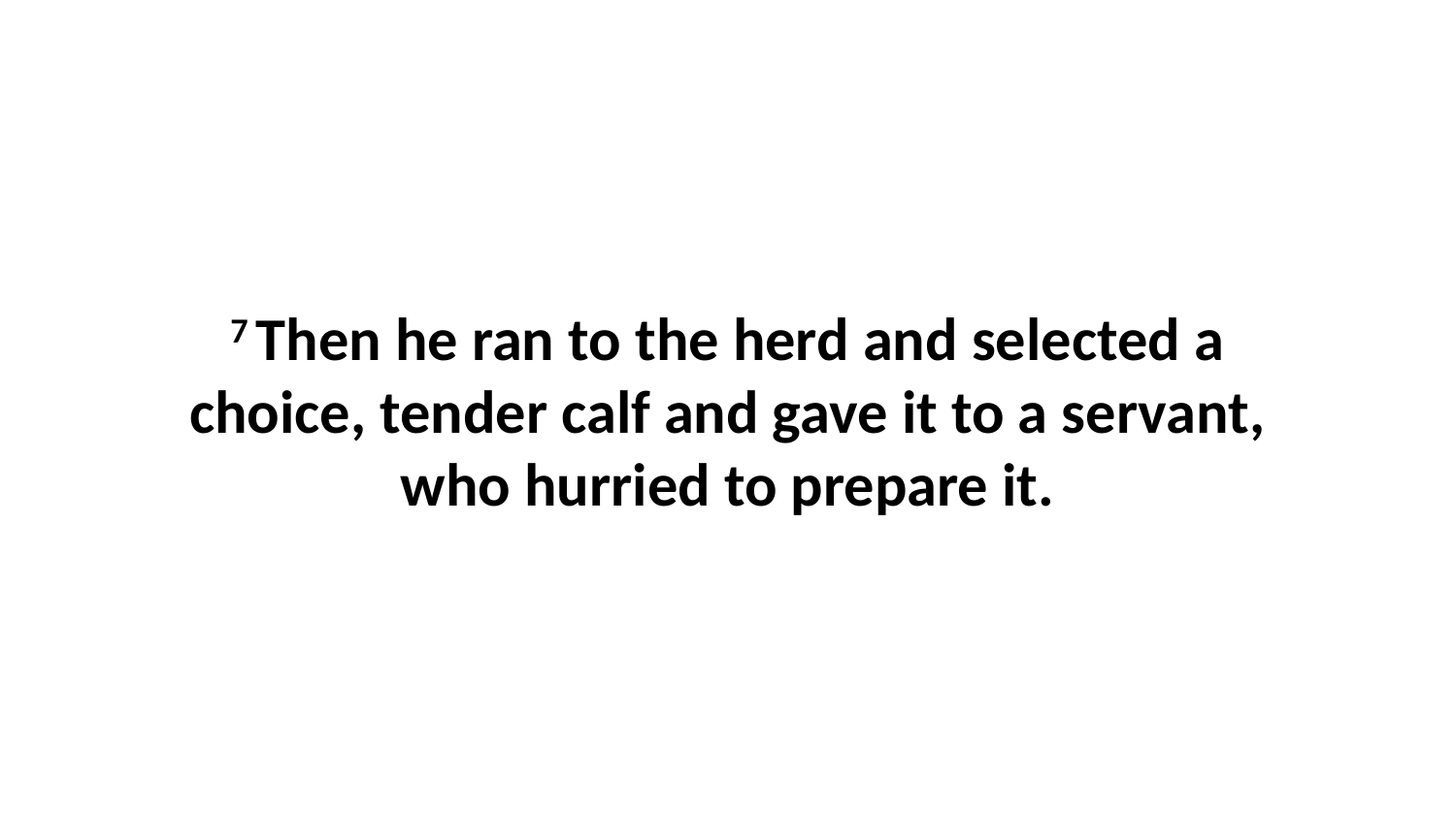

7 Then he ran to the herd and selected a choice, tender calf and gave it to a servant, who hurried to prepare it.